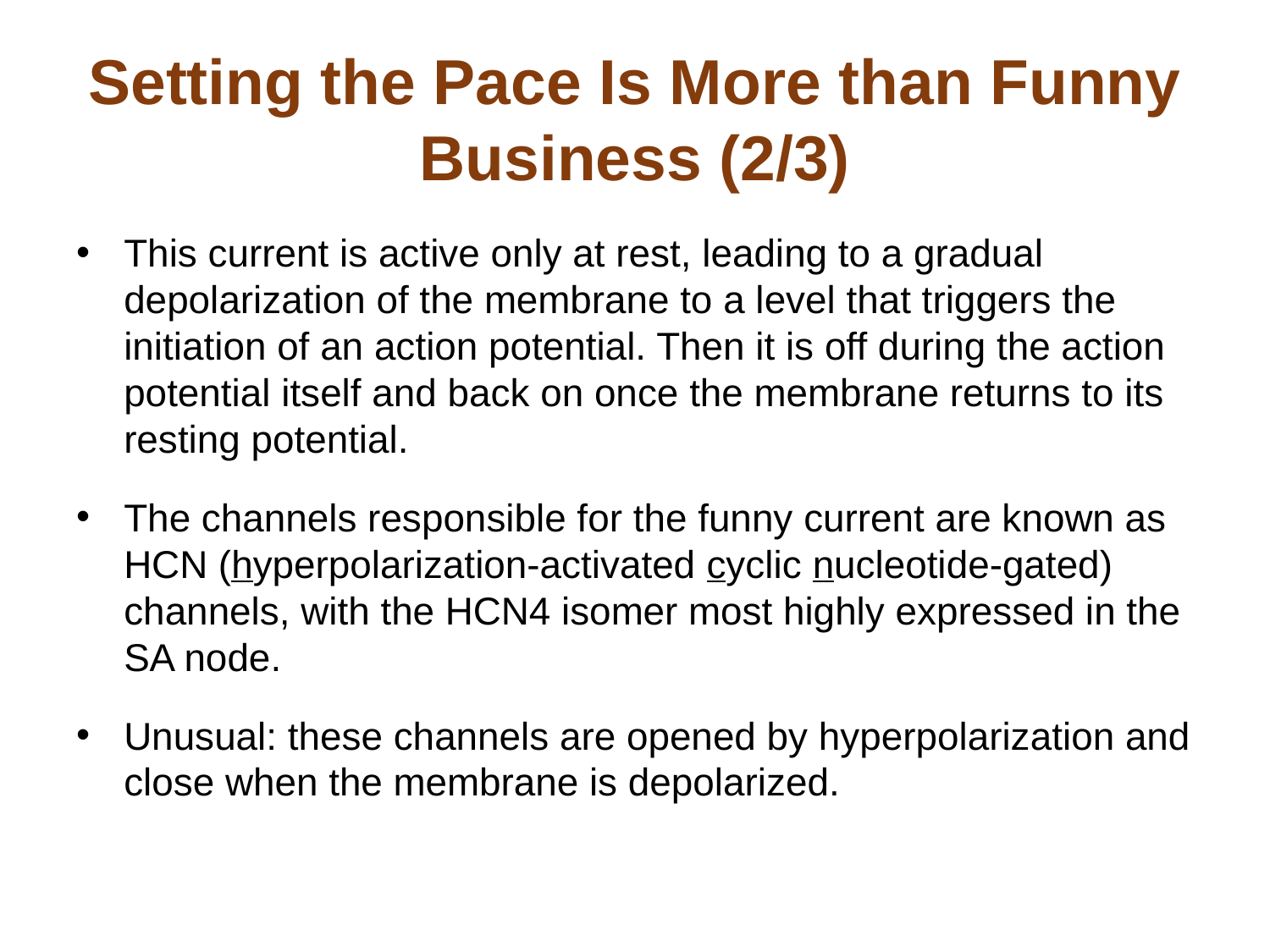

# Setting the Pace Is More than Funny Business (2/3)
This current is active only at rest, leading to a gradual depolarization of the membrane to a level that triggers the initiation of an action potential. Then it is off during the action potential itself and back on once the membrane returns to its resting potential.
The channels responsible for the funny current are known as HCN (hyperpolarization-activated cyclic nucleotide-gated) channels, with the HCN4 isomer most highly expressed in the SA node.
Unusual: these channels are opened by hyperpolarization and close when the membrane is depolarized.